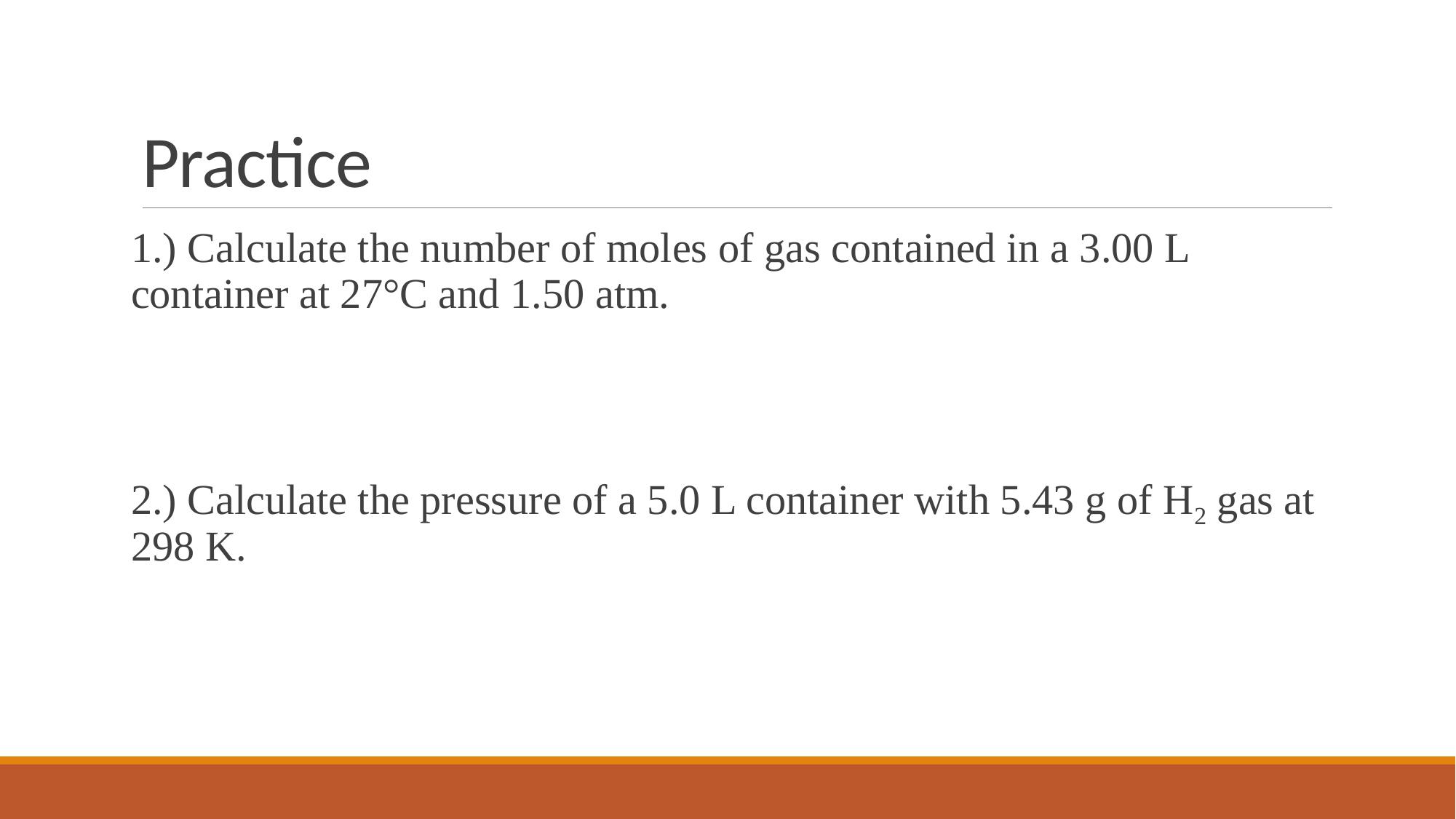

# Practice
1.) Calculate the number of moles of gas contained in a 3.00 L container at 27°C and 1.50 atm.

2.) Calculate the pressure of a 5.0 L container with 5.43 g of H2 gas at 298 K.